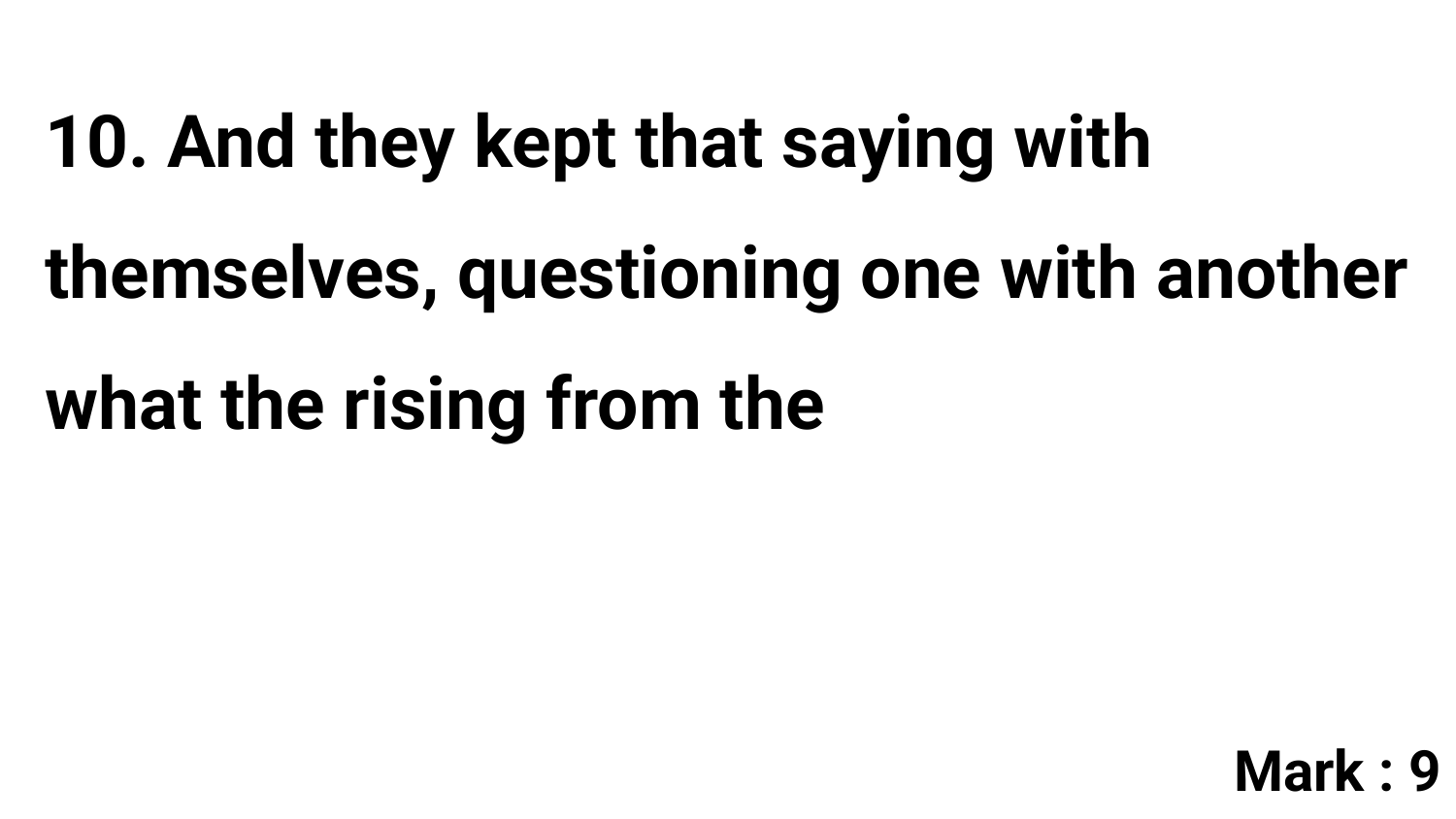

10. And they kept that saying with themselves, questioning one with another what the rising from the
Mark : 9